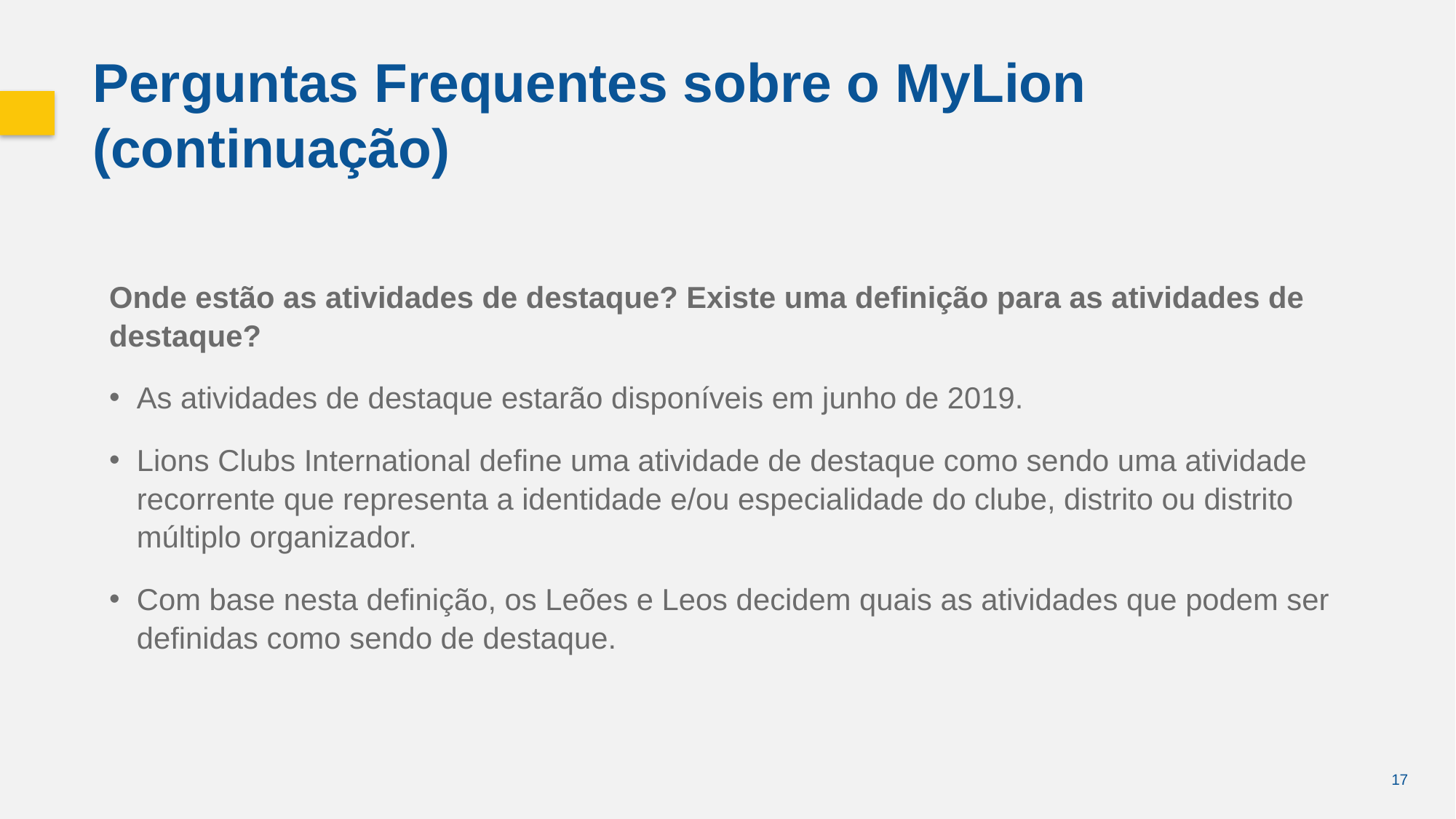

Perguntas Frequentes sobre o MyLion (continuação)
Onde estão as atividades de destaque? Existe uma definição para as atividades de destaque?
As atividades de destaque estarão disponíveis em junho de 2019.
Lions Clubs International define uma atividade de destaque como sendo uma atividade recorrente que representa a identidade e/ou especialidade do clube, distrito ou distrito múltiplo organizador.
Com base nesta definição, os Leões e Leos decidem quais as atividades que podem ser definidas como sendo de destaque.